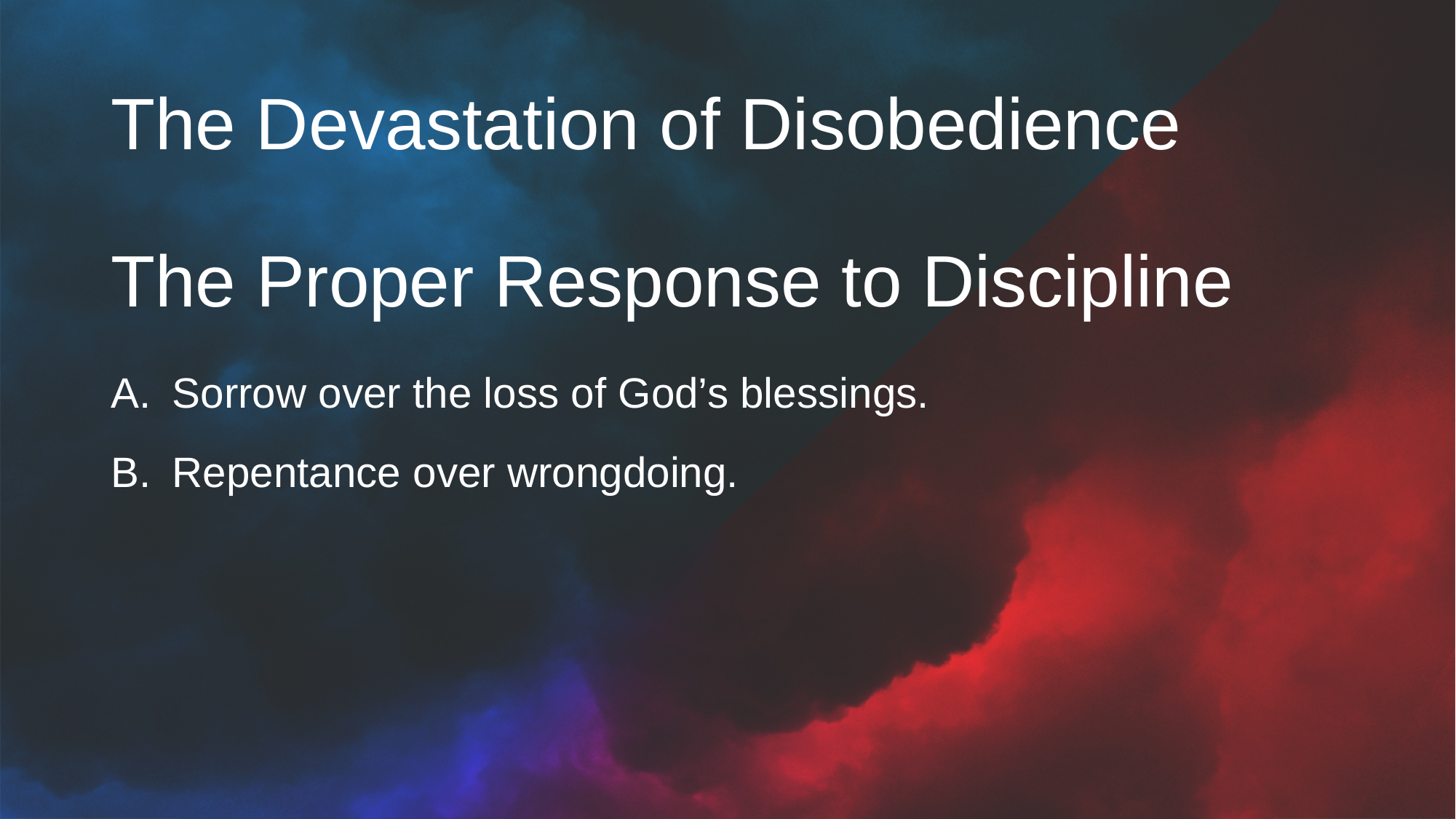

# The Devastation of Disobedience
The Proper Response to Discipline
Sorrow over the loss of God’s blessings.
Repentance over wrongdoing.